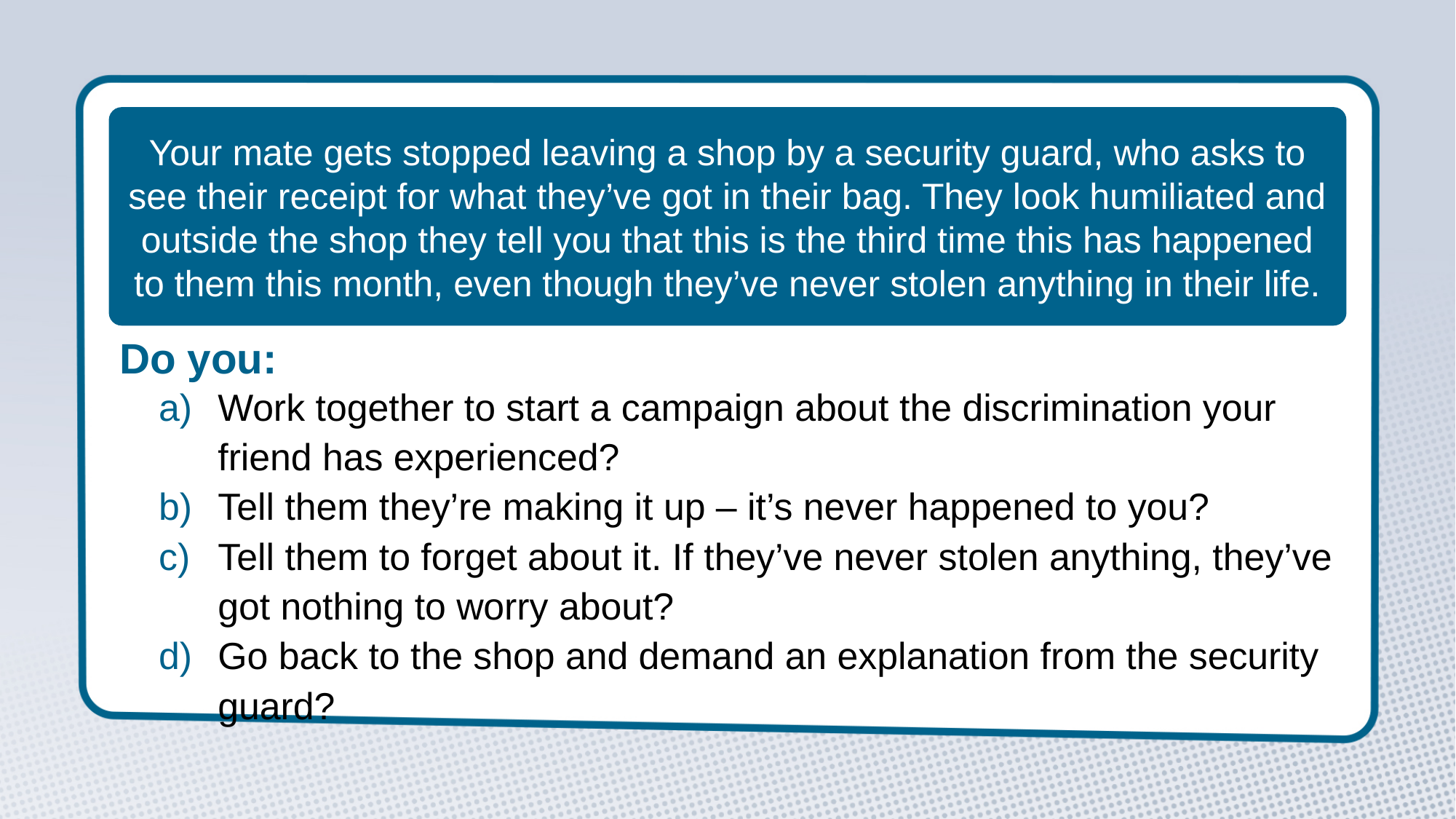

Your mate gets stopped leaving a shop by a security guard, who asks to see their receipt for what they’ve got in their bag. They look humiliated and outside the shop they tell you that this is the third time this has happened to them this month, even though they’ve never stolen anything in their life.
Do you:
Work together to start a campaign about the discrimination your friend has experienced?
Tell them they’re making it up – it’s never happened to you?
Tell them to forget about it. If they’ve never stolen anything, they’ve got nothing to worry about?
Go back to the shop and demand an explanation from the security guard?